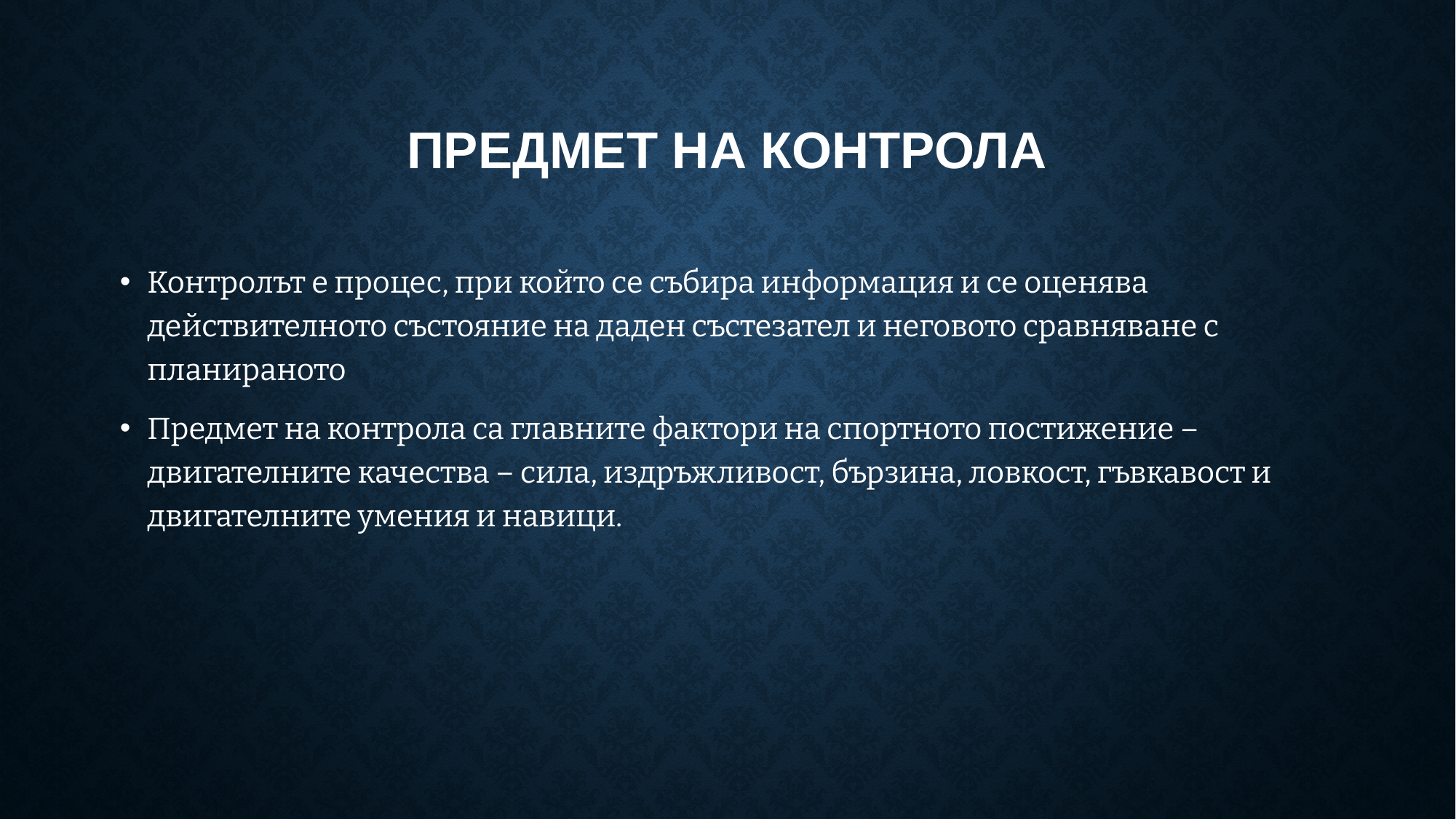

# Предмет на контрола
Контролът е процес, при който се събира информация и се оценява действителното състояние на даден състезател и неговото сравняване с планираното
Предмет на контрола са главните фактори на спортното постижение – двигателните качества – сила, издръжливост, бързина, ловкост, гъвкавост и двигателните умения и навици.